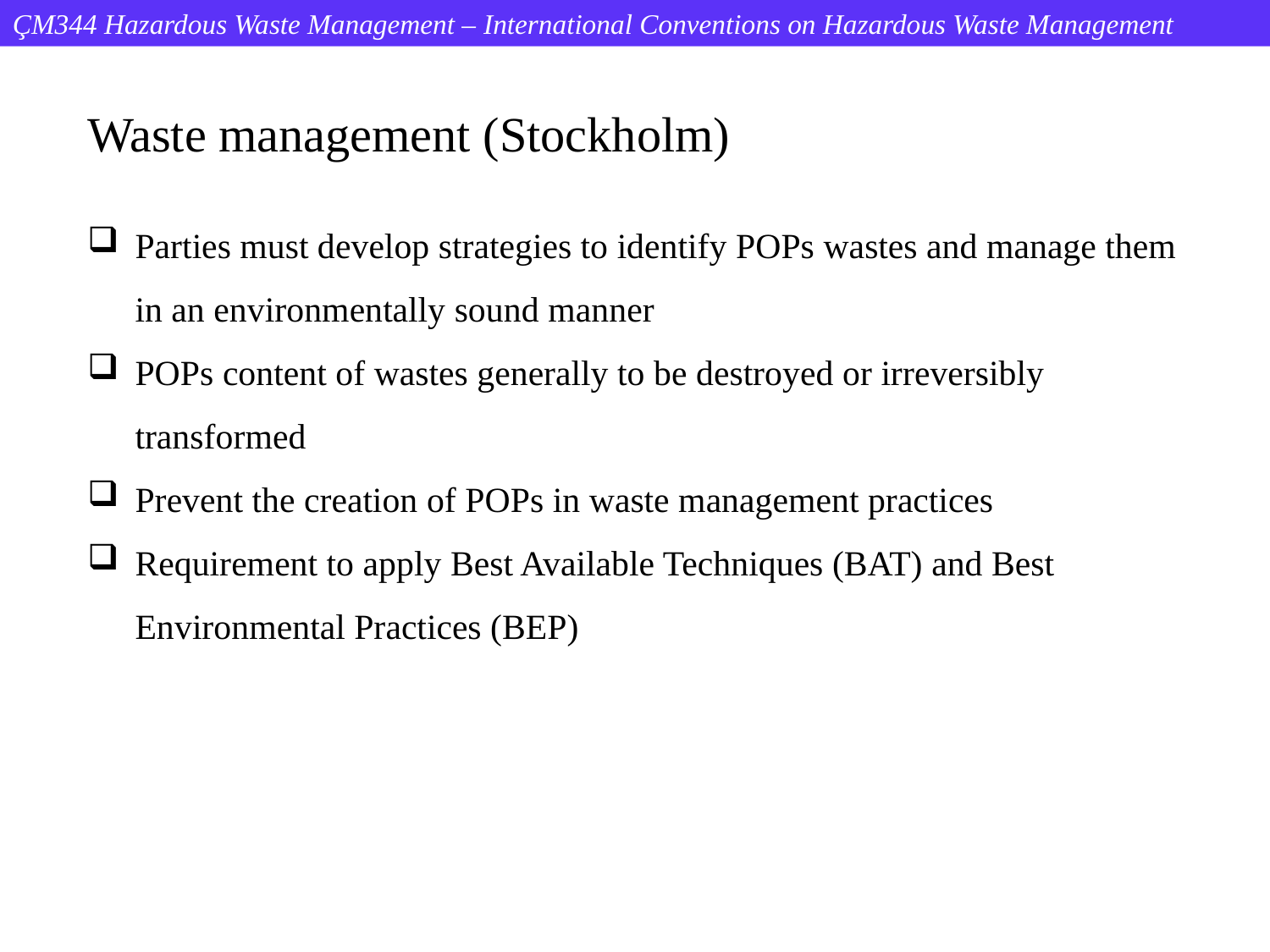

ÇM344 Hazardous Waste Management – International Conventions on Hazardous Waste Management
Waste management (Stockholm)
Parties must develop strategies to identify POPs wastes and manage them in an environmentally sound manner
POPs content of wastes generally to be destroyed or irreversibly transformed
Prevent the creation of POPs in waste management practices
Requirement to apply Best Available Techniques (BAT) and Best Environmental Practices (BEP)